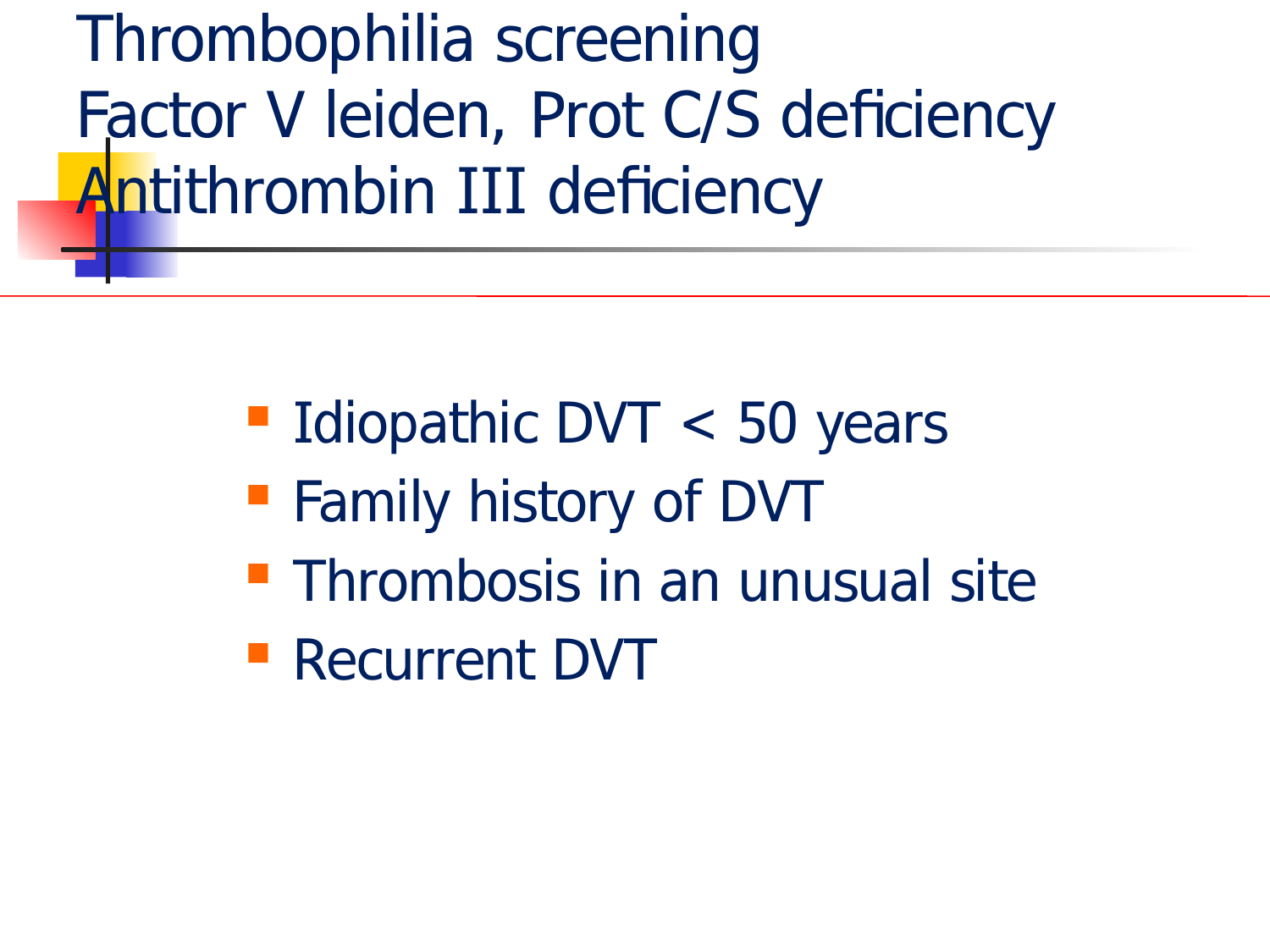

# Thrombophilia screening Factor V leiden, Prot C/S deficiency Antithrombin III deficiency

Idiopathic DVT < 50 years
Family history of DVT
Thrombosis in an unusual site
Recurrent DVT